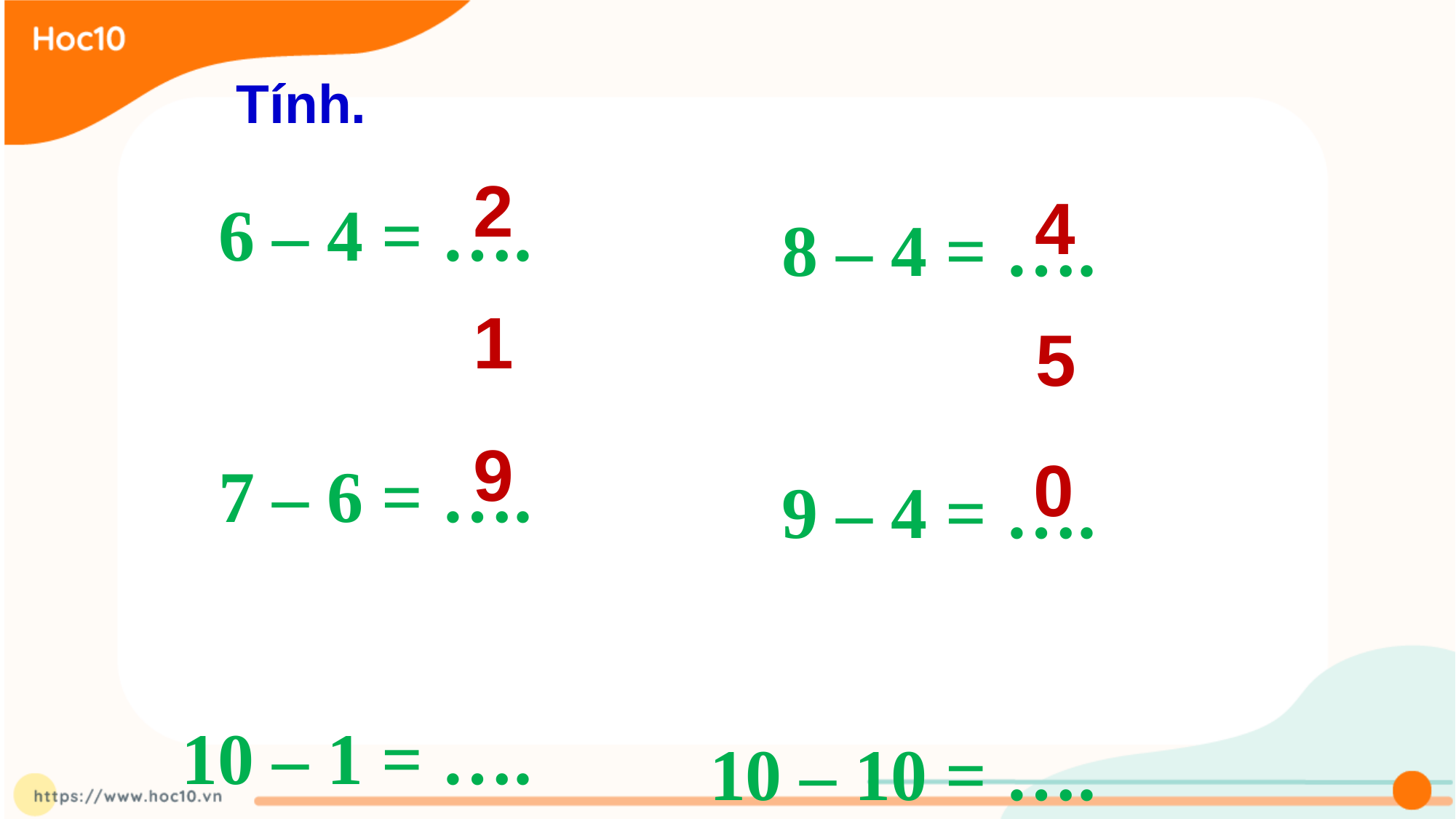

Tính.
    6 – 4 = ….
    7 – 6 = ….
  10 – 1 = ….
    8 – 4 = ….
    9 – 4 = ….
10 – 10 = ….
2
4
1
5
9
0